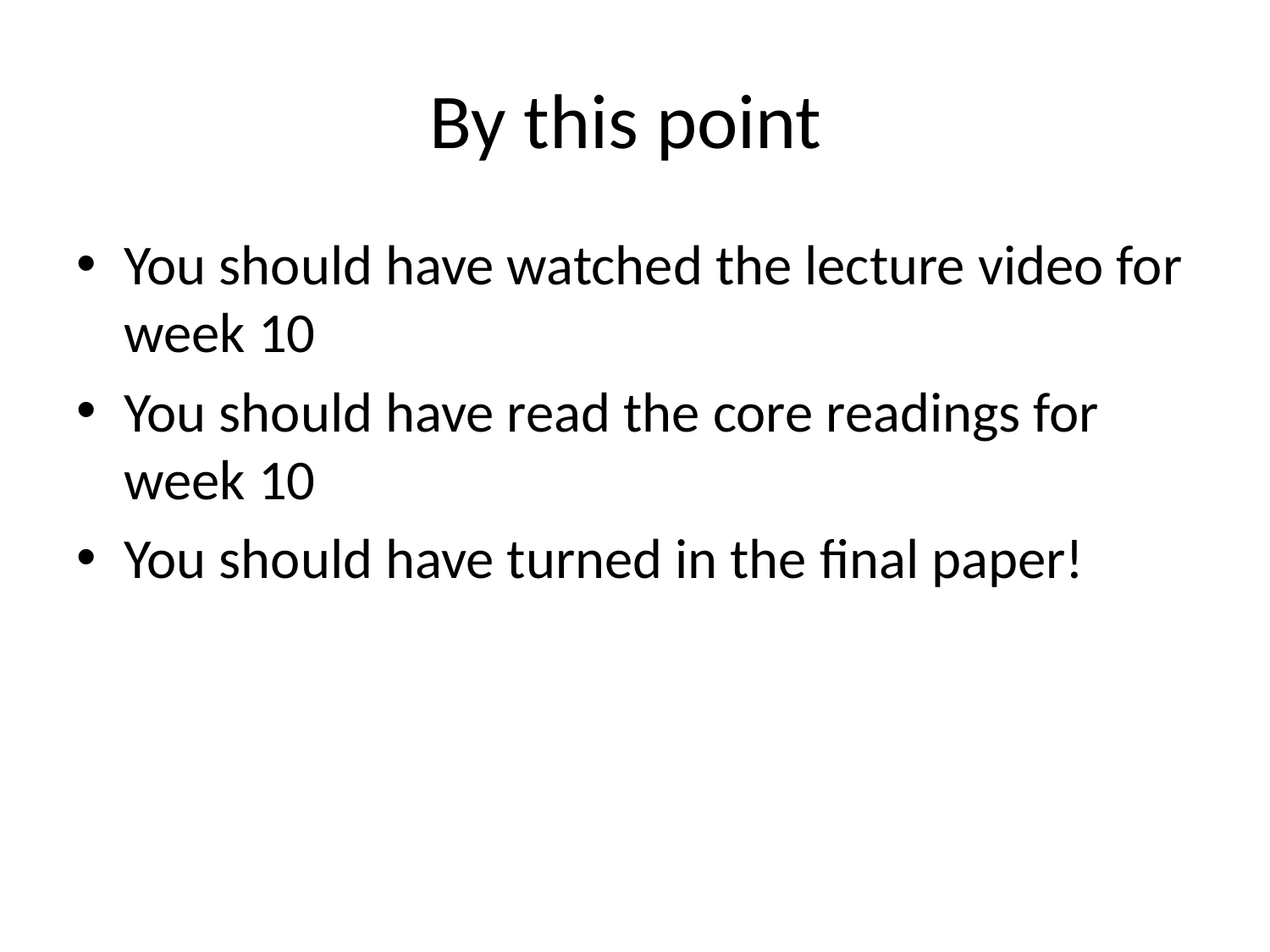

# By this point
You should have watched the lecture video for week 10
You should have read the core readings for week 10
You should have turned in the final paper!